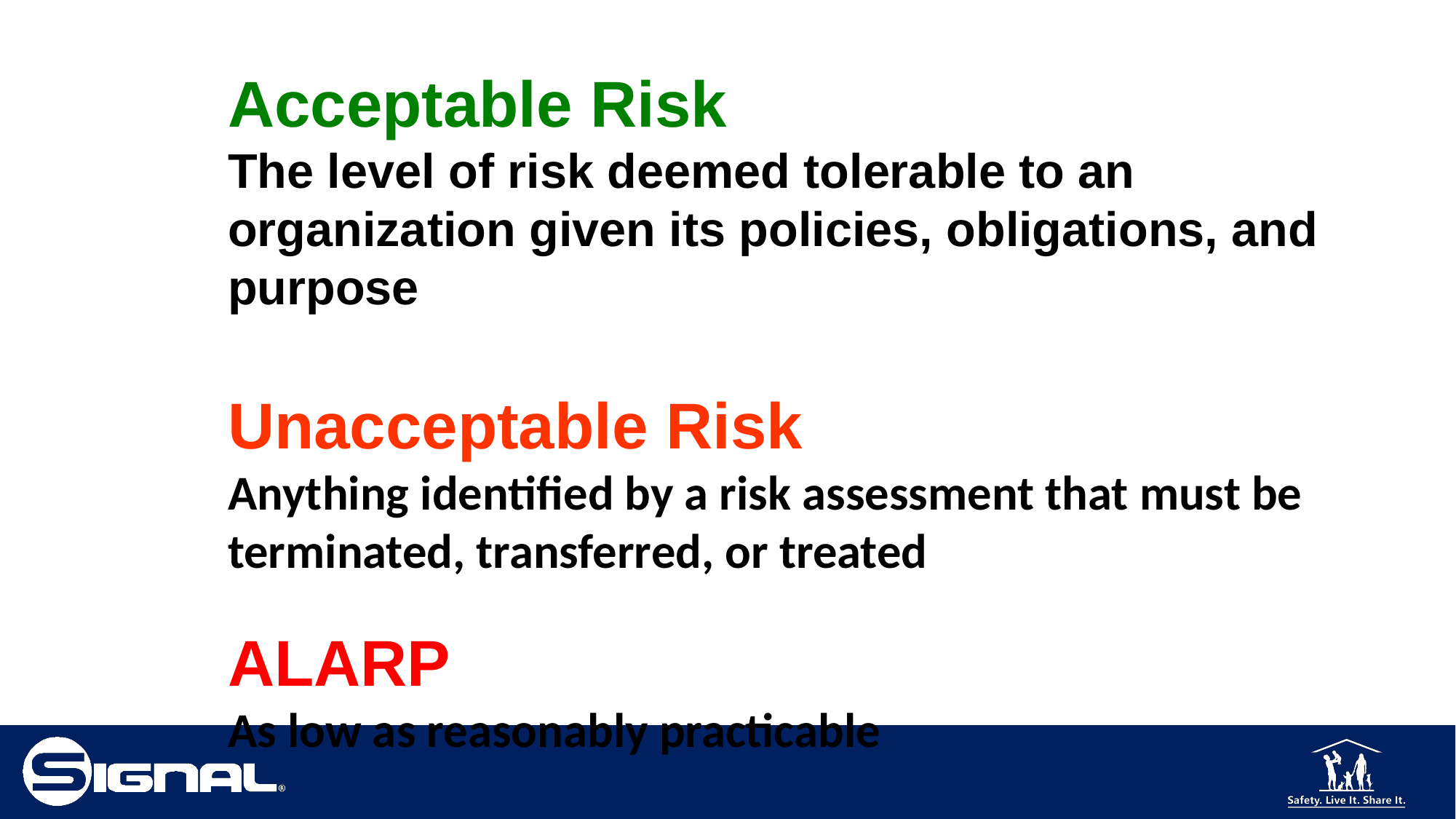

Acceptable Risk
The level of risk deemed tolerable to an organization given its policies, obligations, and purpose

Unacceptable Risk
Anything identified by a risk assessment that must be terminated, transferred, or treated

ALARP
As low as reasonably practicable